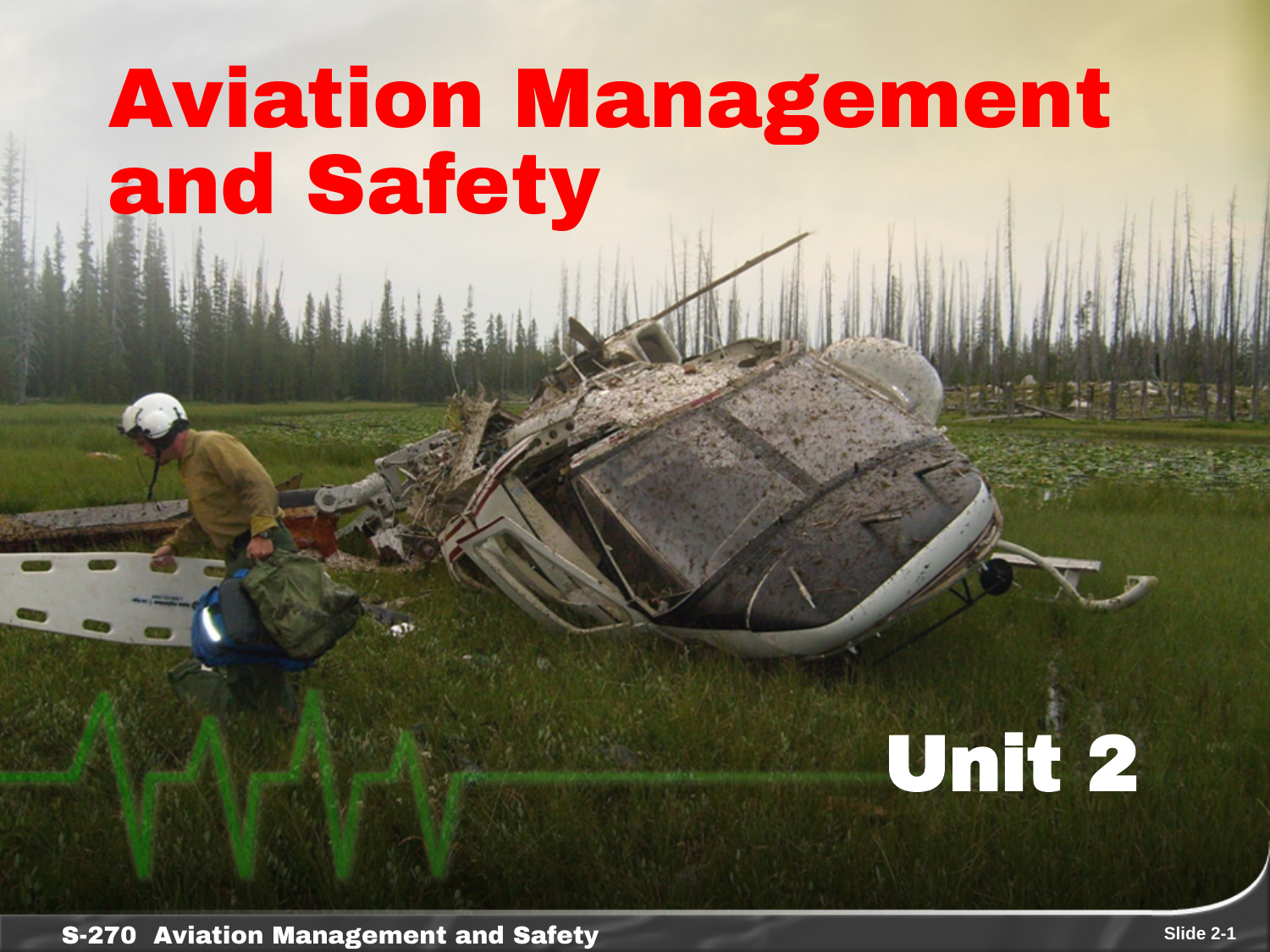

# Aviation Management and Safety
Unit 2
S-270  Aviation Management and Safety